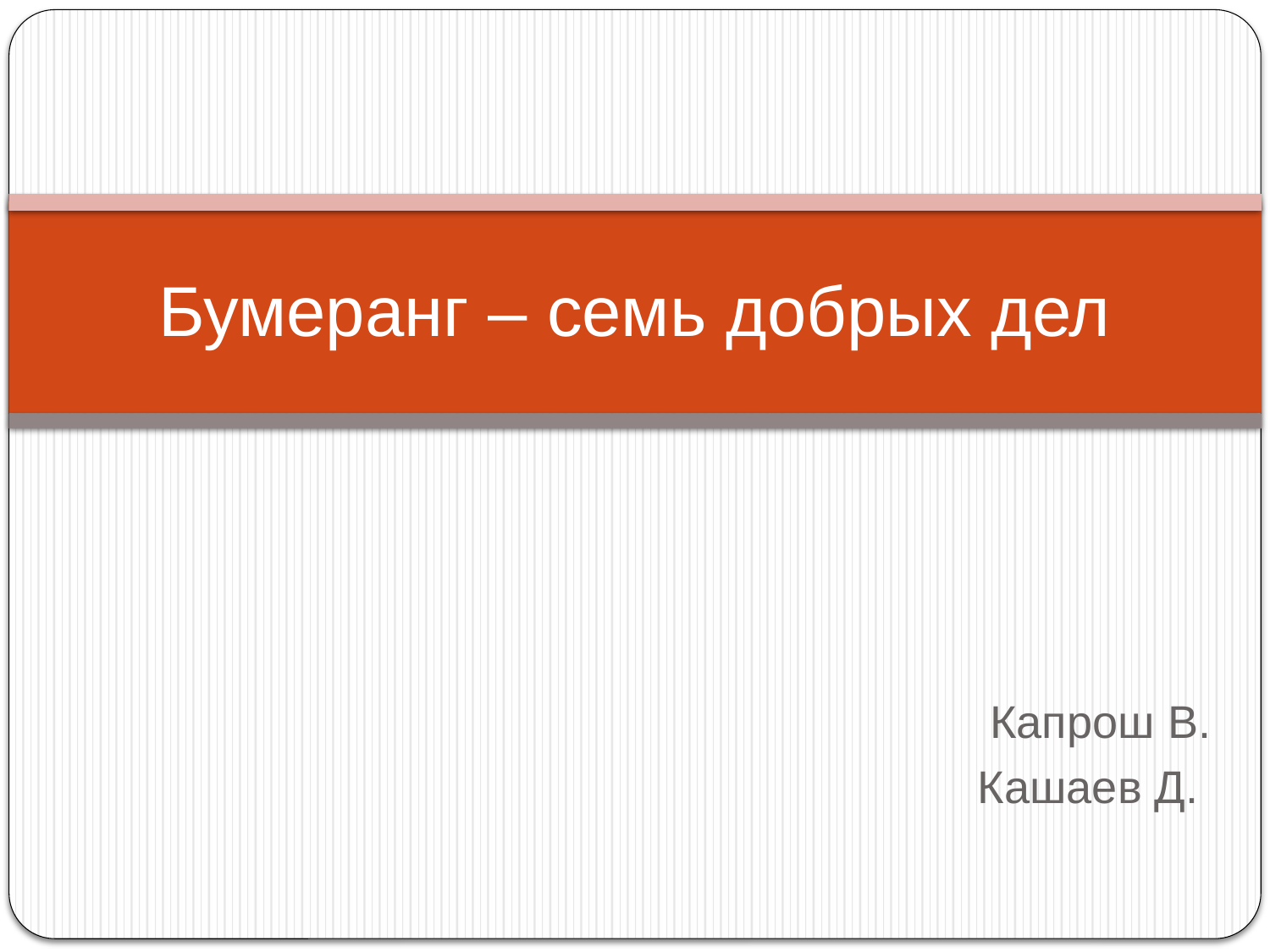

# Бумеранг – семь добрых дел
Капрош В.
Кашаев Д.